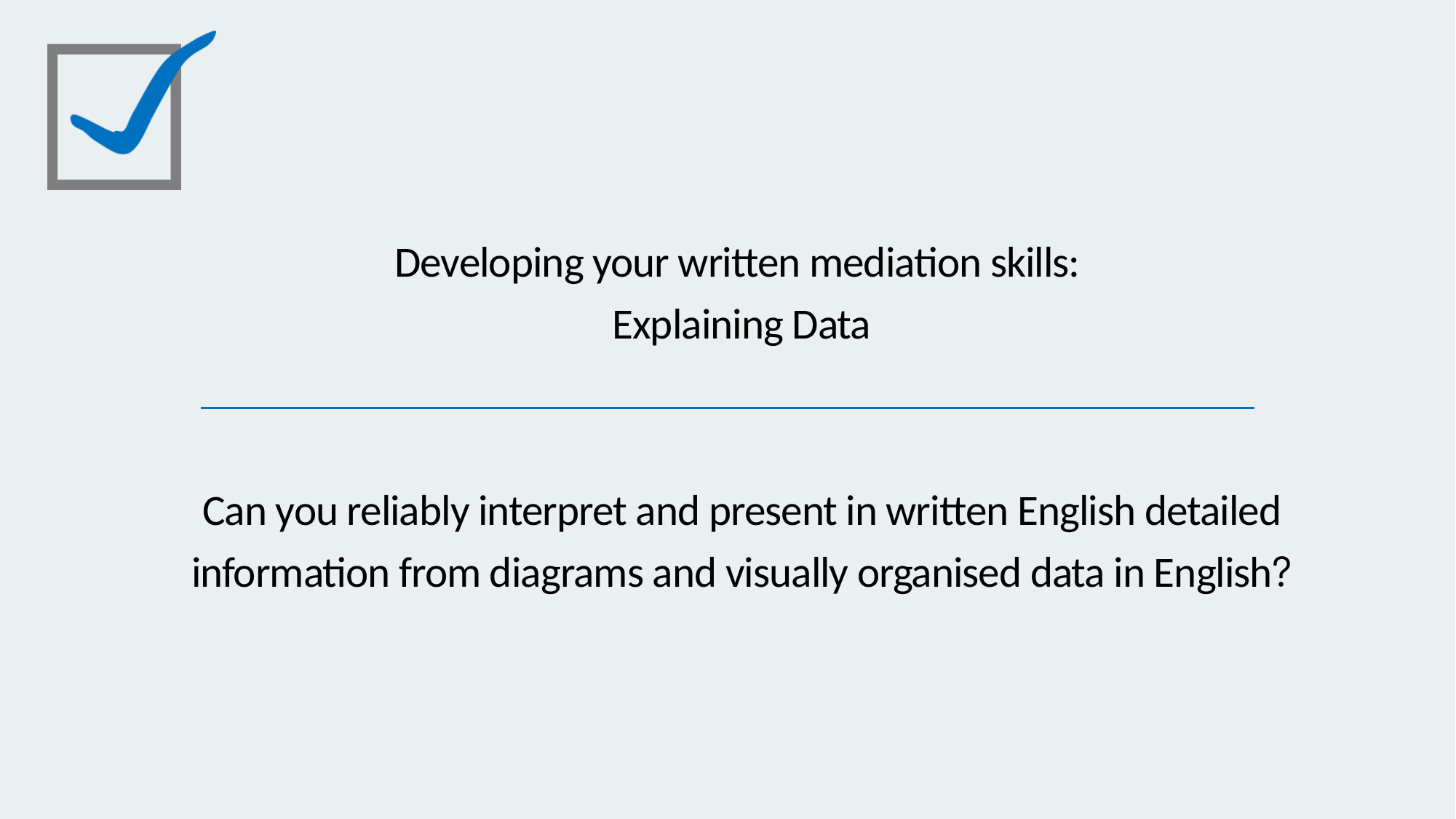

Developing your written mediation skills:
Explaining Data

Can you reliably interpret and present in written English detailed information from diagrams and visually organised data in English?